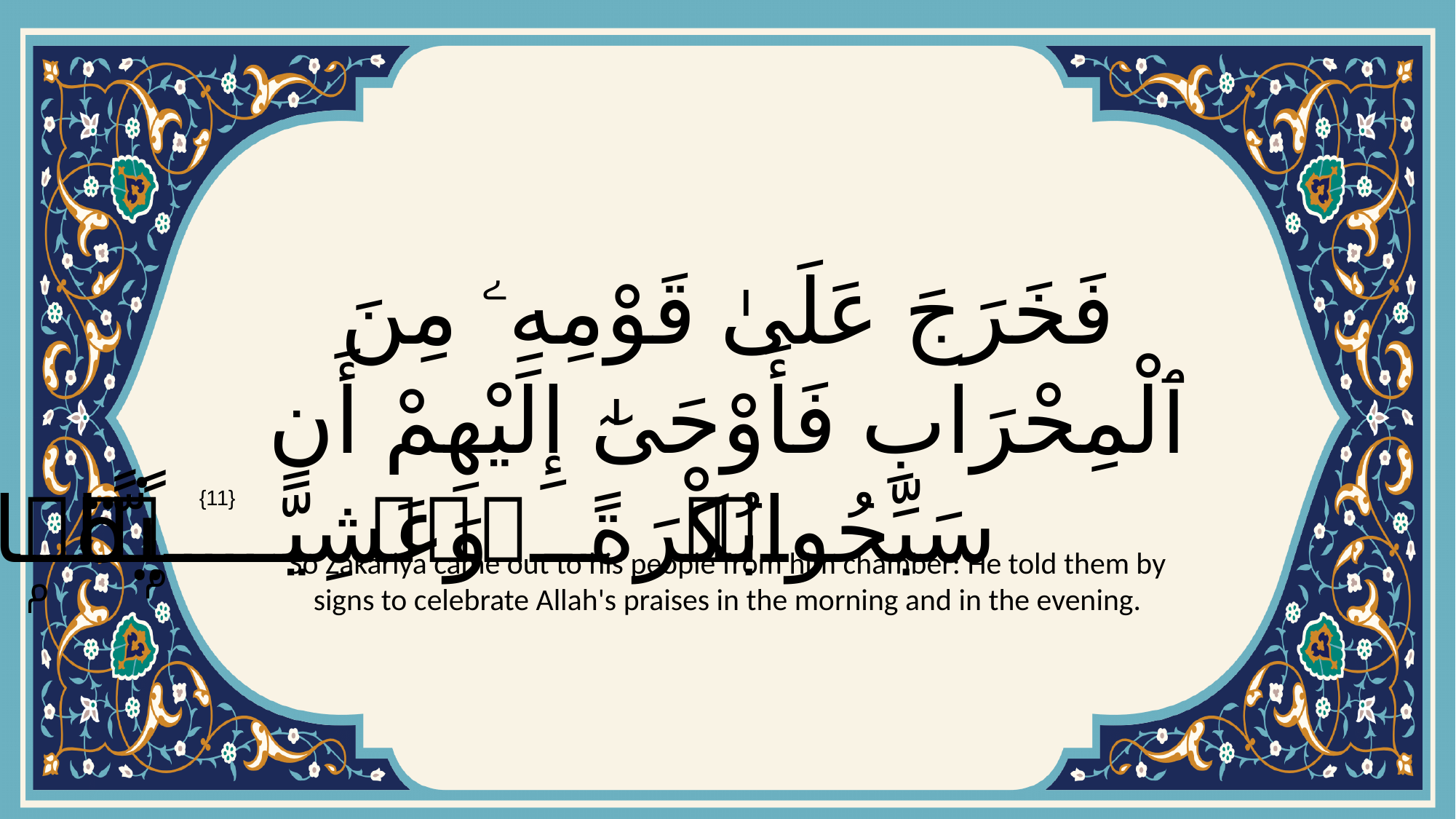

# فَخَرَجَ عَلَىٰ قَوْمِهِۦ مِنَ ٱلْمِحْرَابِ فَأَوْحَىٰٓ إِلَيْهِمْ أَن سَبِّحُوا۟ بُكْرَةًۭ وَعَشِيًّۭا
{11}
So Zakariya came out to his people from him chamber: He told them by signs to celebrate Allah's praises in the morning and in the evening.